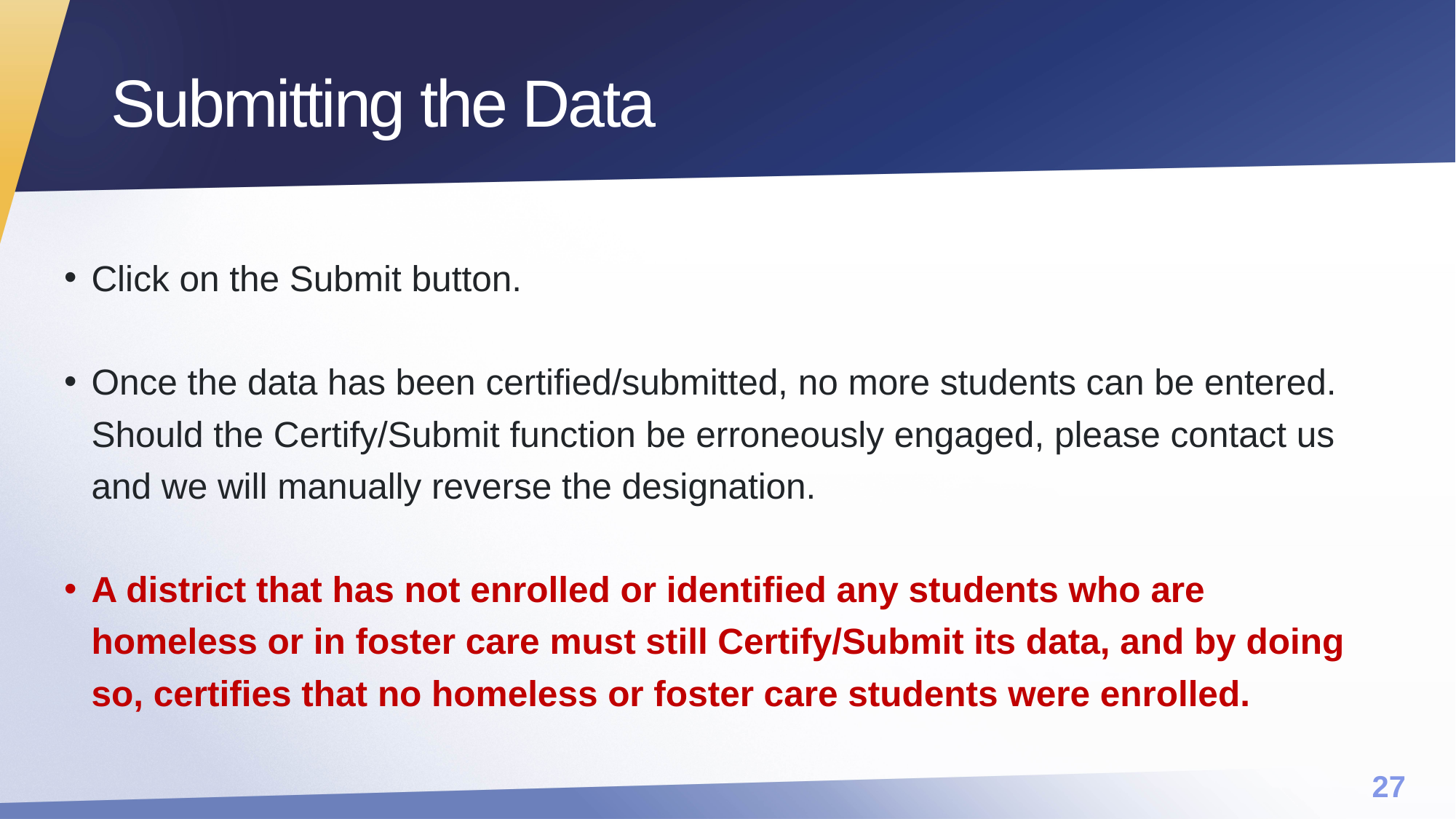

# Submitting the Data
Click on the Submit button.

Once the data has been certified/submitted, no more students can be entered. Should the Certify/Submit function be erroneously engaged, please contact us and we will manually reverse the designation.

A district that has not enrolled or identified any students who are homeless or in foster care must still Certify/Submit its data, and by doing so, certifies that no homeless or foster care students were enrolled.